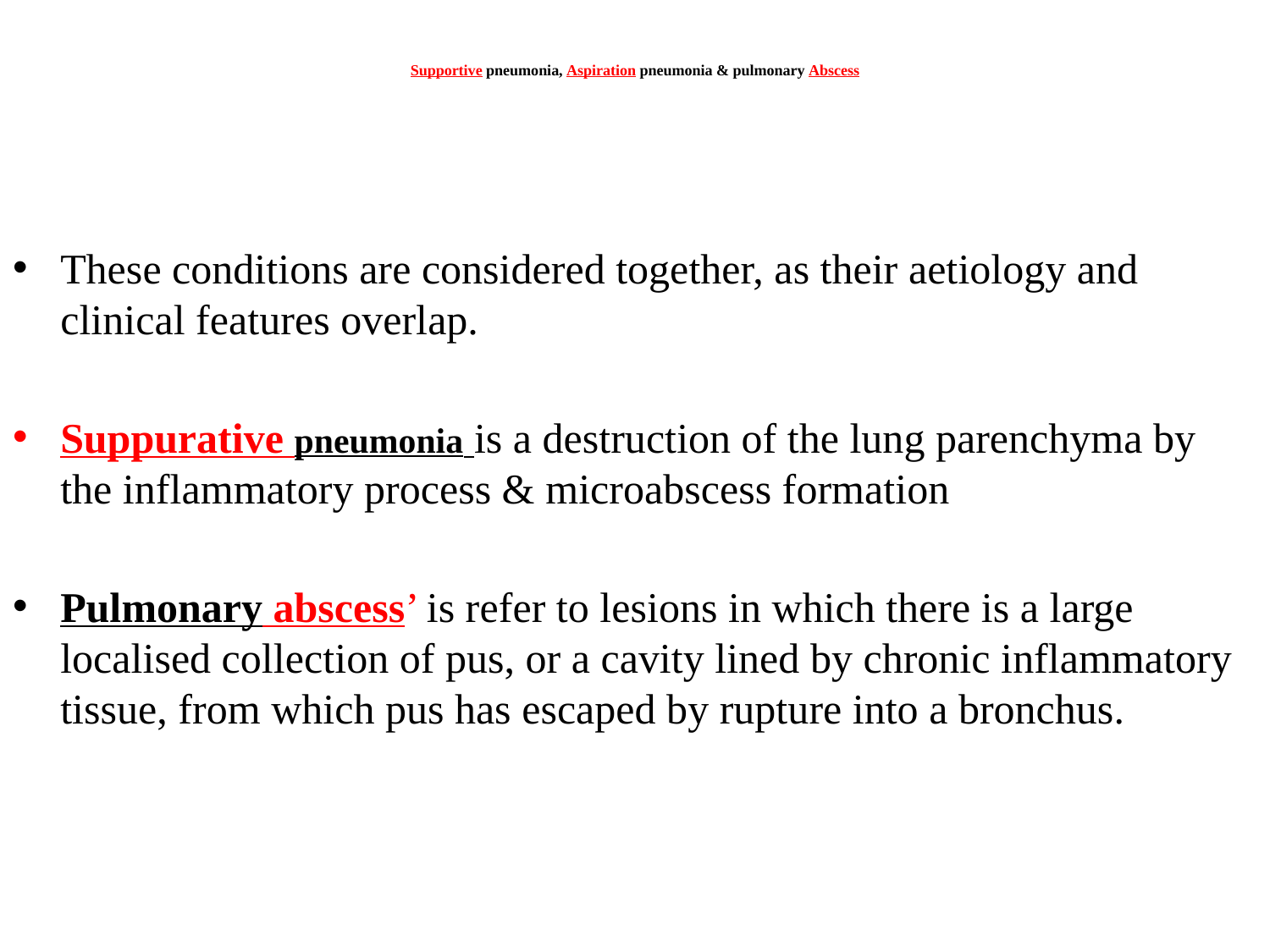

# Supportive pneumonia, Aspiration pneumonia & pulmonary Abscess

These conditions are considered together, as their aetiology and clinical features overlap.

Suppurative pneumonia is a destruction of the lung parenchyma by the inflammatory process & microabscess formation

Pulmonary abscess’ is refer to lesions in which there is a large localised collection of pus, or a cavity lined by chronic inflammatory tissue, from which pus has escaped by rupture into a bronchus.